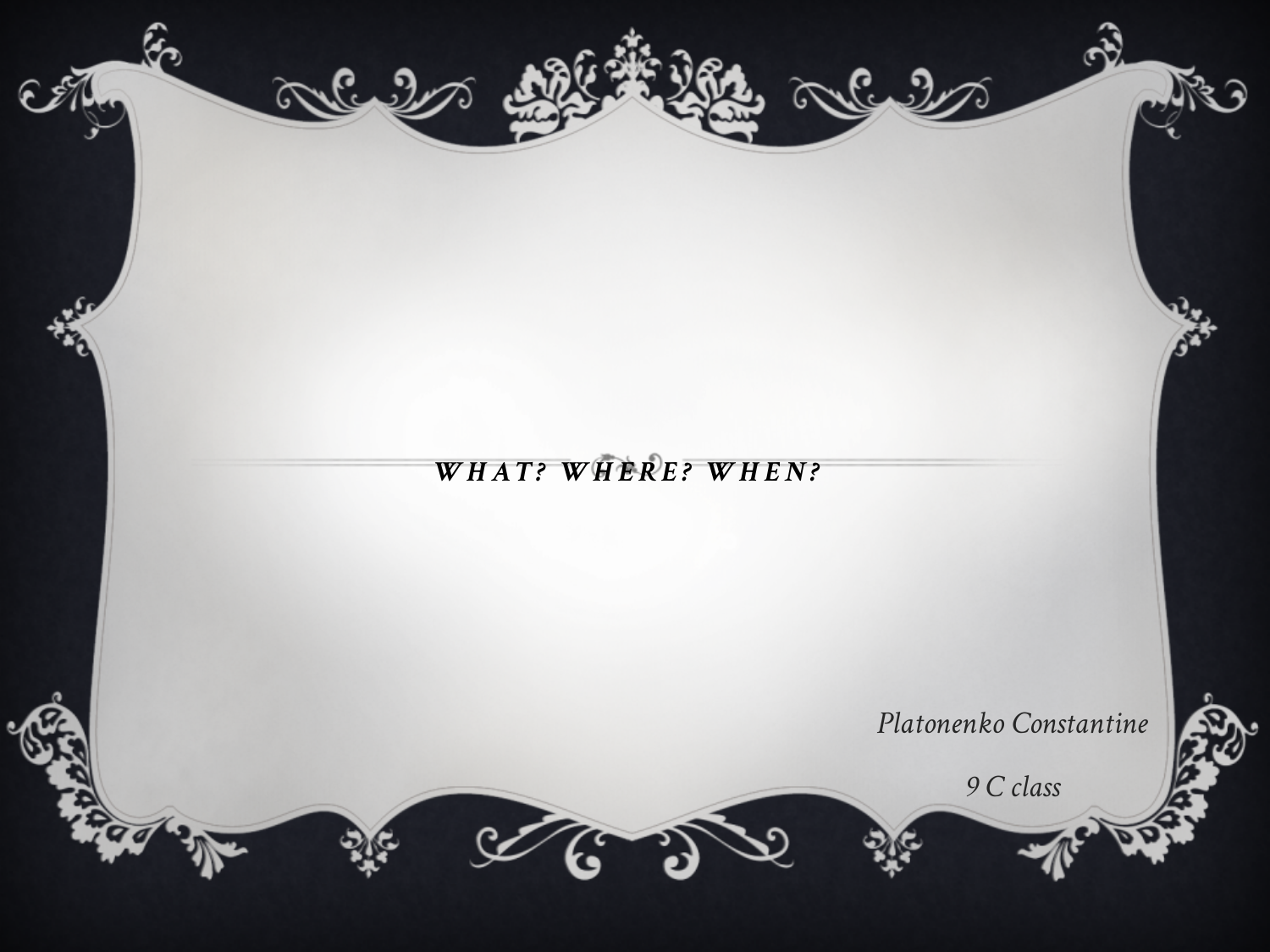

# What? Where? When?
Platonenko Constantine
9 C class